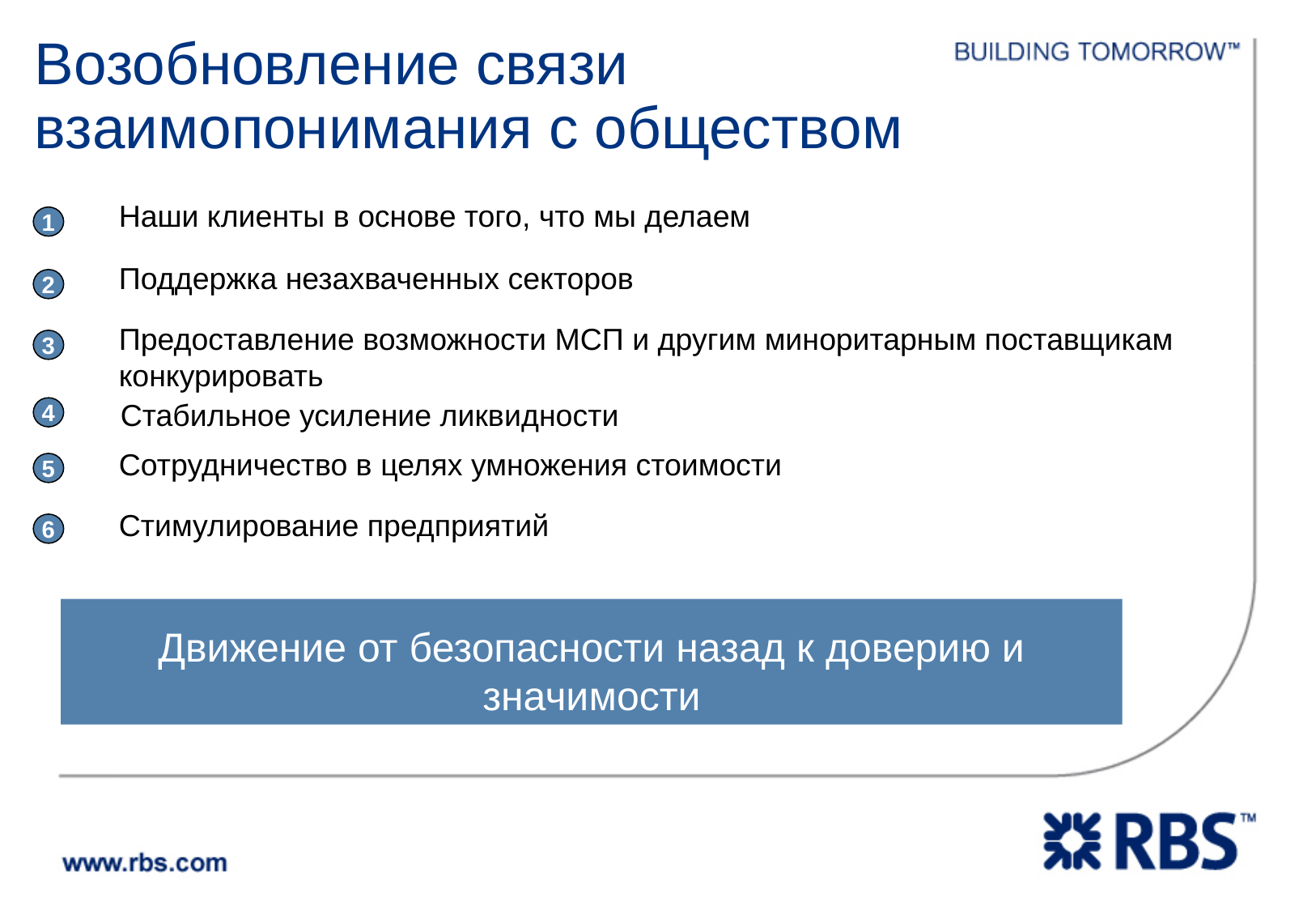

Возобновление связи
взаимопонимания с обществом
Наши клиенты в основе того, что мы делаем
1
Поддержка незахваченных секторов
2
Предоставление возможности МСП и другим миноритарным поставщикам конкурировать
3
Стабильное усиление ликвидности
4
Сотрудничество в целях умножения стоимости
5
Стимулирование предприятий
6

Движение от безопасности назад к доверию и значимости